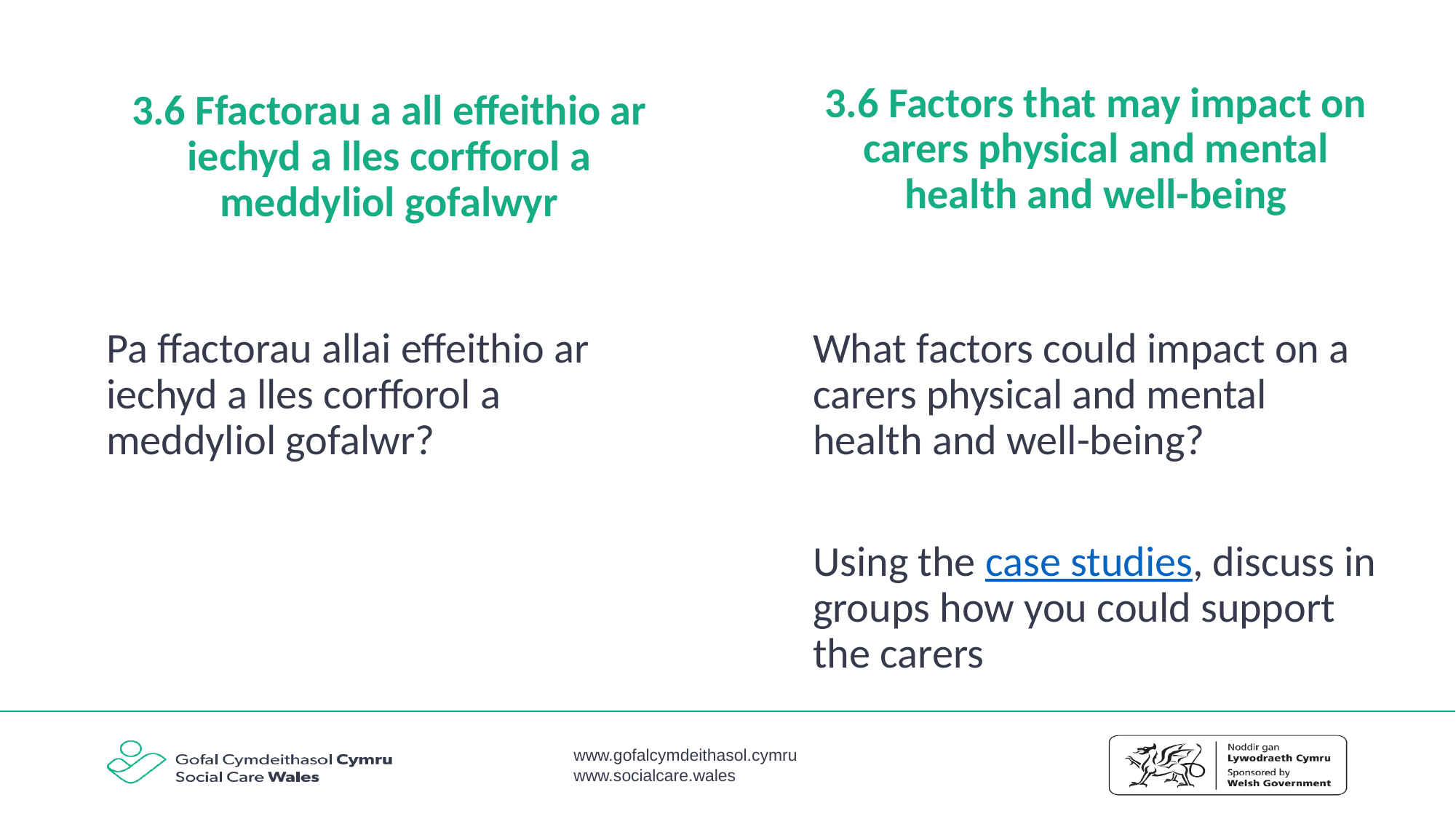

3.6 Factors that may impact on carers physical and mental health and well-being
3.6 Ffactorau a all effeithio ar iechyd a lles corfforol a meddyliol gofalwyr
Pa ffactorau allai effeithio ar iechyd a lles corfforol a meddyliol gofalwr?
What factors could impact on a carers physical and mental health and well-being?

Using the case studies, discuss in groups how you could support the carers